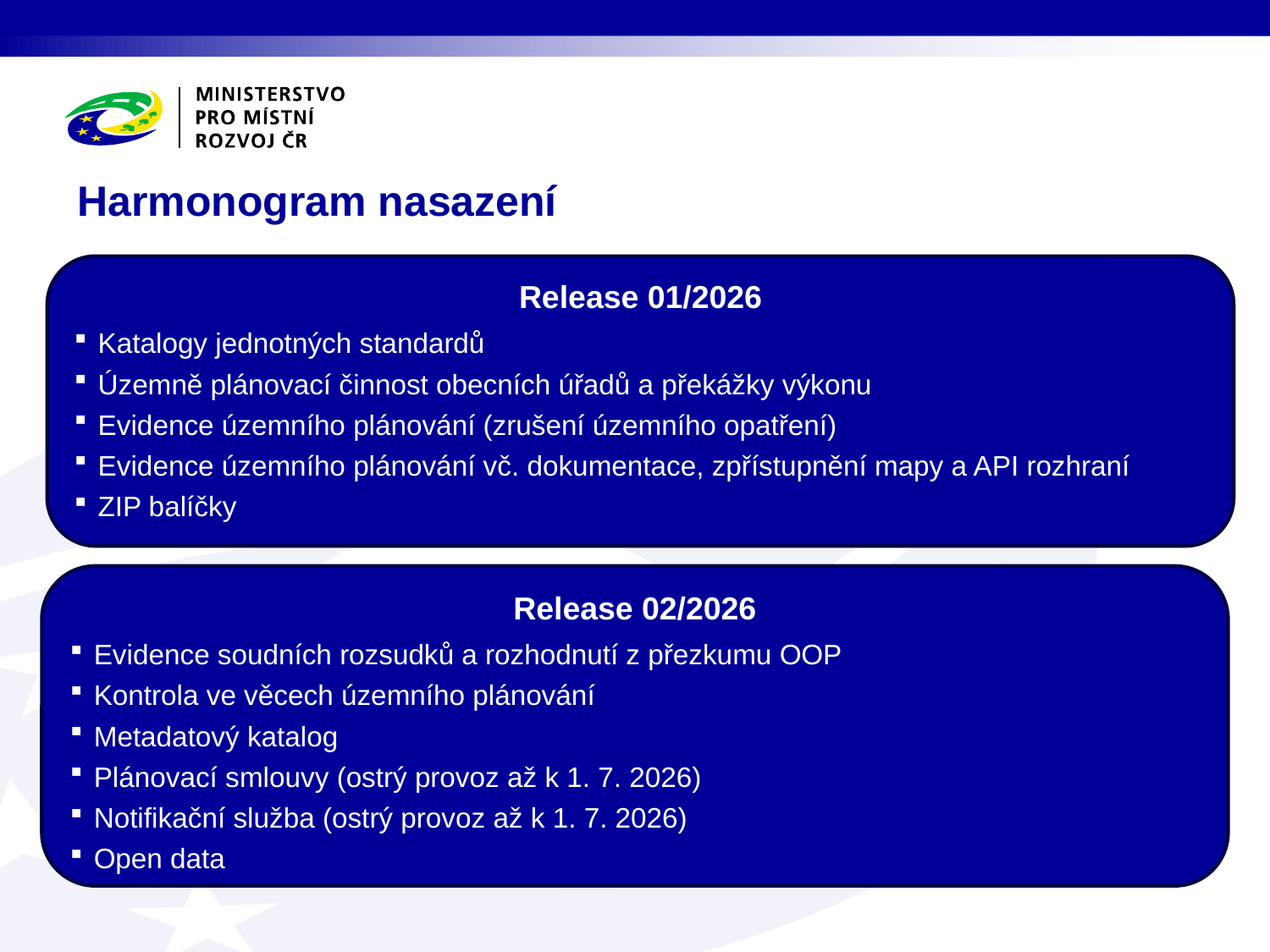

# Harmonogram nasazení
Release 01/2026
Katalogy jednotných standardů
Územně plánovací činnost obecních úřadů a překážky výkonu
Evidence územního plánování (zrušení územního opatření)
Evidence územního plánování vč. dokumentace, zpřístupnění mapy a API rozhraní
ZIP balíčky

Release 02/2026
Evidence soudních rozsudků a rozhodnutí z přezkumu OOP
Kontrola ve věcech územního plánování
Metadatový katalog
Plánovací smlouvy (ostrý provoz až k 1. 7. 2026)
Notifikační služba (ostrý provoz až k 1. 7. 2026)
Open data